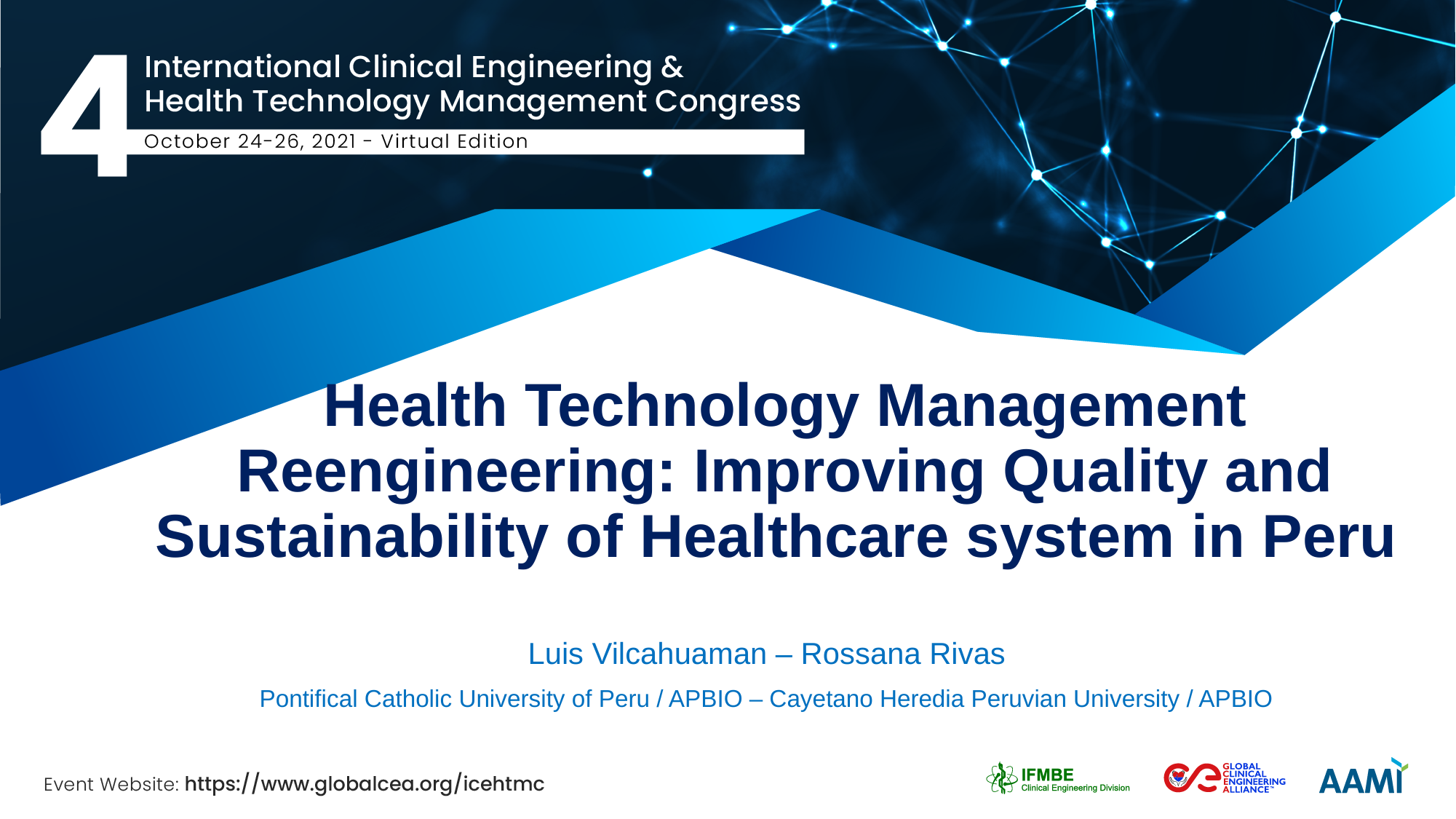

# Health Technology Management Reengineering: Improving Quality and Sustainability of Healthcare system in Peru
Luis Vilcahuaman – Rossana Rivas
Pontifical Catholic University of Peru / APBIO – Cayetano Heredia Peruvian University / APBIO